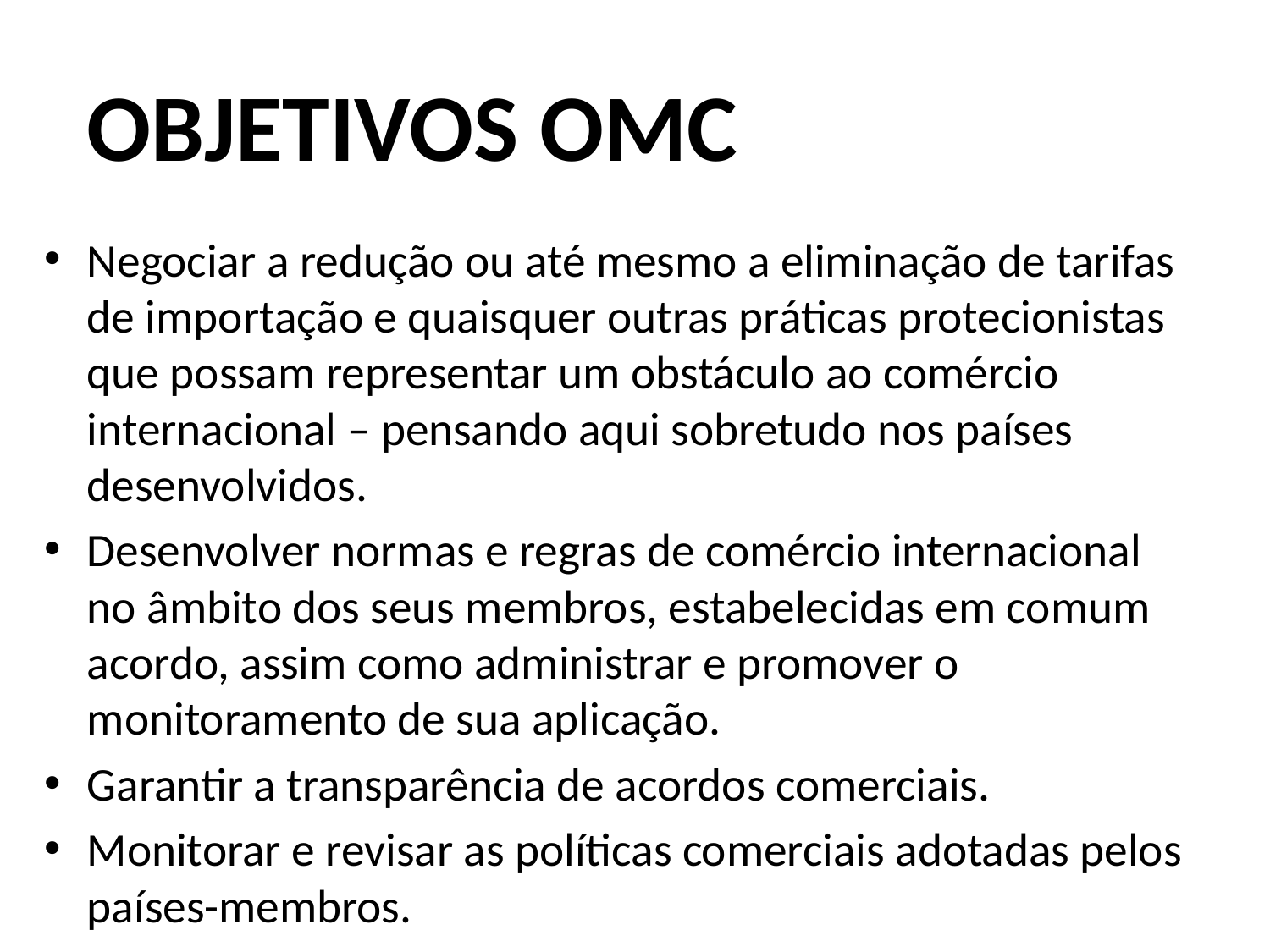

OBJETIVOS OMC

Negociar a redução ou até mesmo a eliminação de tarifas de importação e quaisquer outras práticas protecionistas que possam representar um obstáculo ao comércio internacional – pensando aqui sobretudo nos países desenvolvidos.
Desenvolver normas e regras de comércio internacional no âmbito dos seus membros, estabelecidas em comum acordo, assim como administrar e promover o monitoramento de sua aplicação.
Garantir a transparência de acordos comerciais.
Monitorar e revisar as políticas comerciais adotadas pelos países-membros.